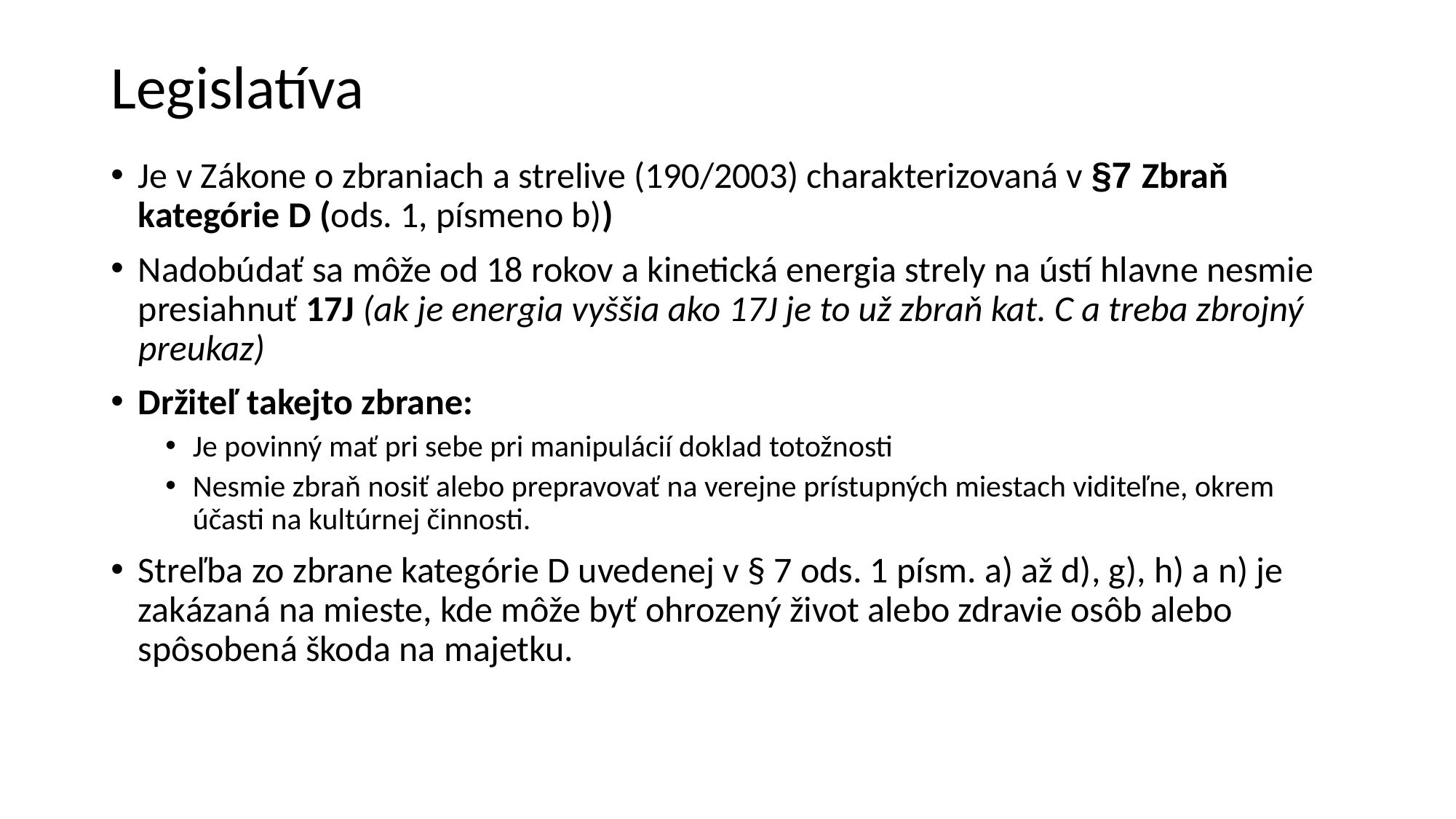

# Legislatíva
Je v Zákone o zbraniach a strelive (190/2003) charakterizovaná v §7 Zbraň kategórie D (ods. 1, písmeno b))
Nadobúdať sa môže od 18 rokov a kinetická energia strely na ústí hlavne nesmie presiahnuť 17J (ak je energia vyššia ako 17J je to už zbraň kat. C a treba zbrojný preukaz)
Držiteľ takejto zbrane:
Je povinný mať pri sebe pri manipulácií doklad totožnosti
Nesmie zbraň nosiť alebo prepravovať na verejne prístupných miestach viditeľne, okrem účasti na kultúrnej činnosti.
Streľba zo zbrane kategórie D uvedenej v § 7 ods. 1 písm. a) až d), g), h) a n) je zakázaná na mieste, kde môže byť ohrozený život alebo zdravie osôb alebo spôsobená škoda na majetku.